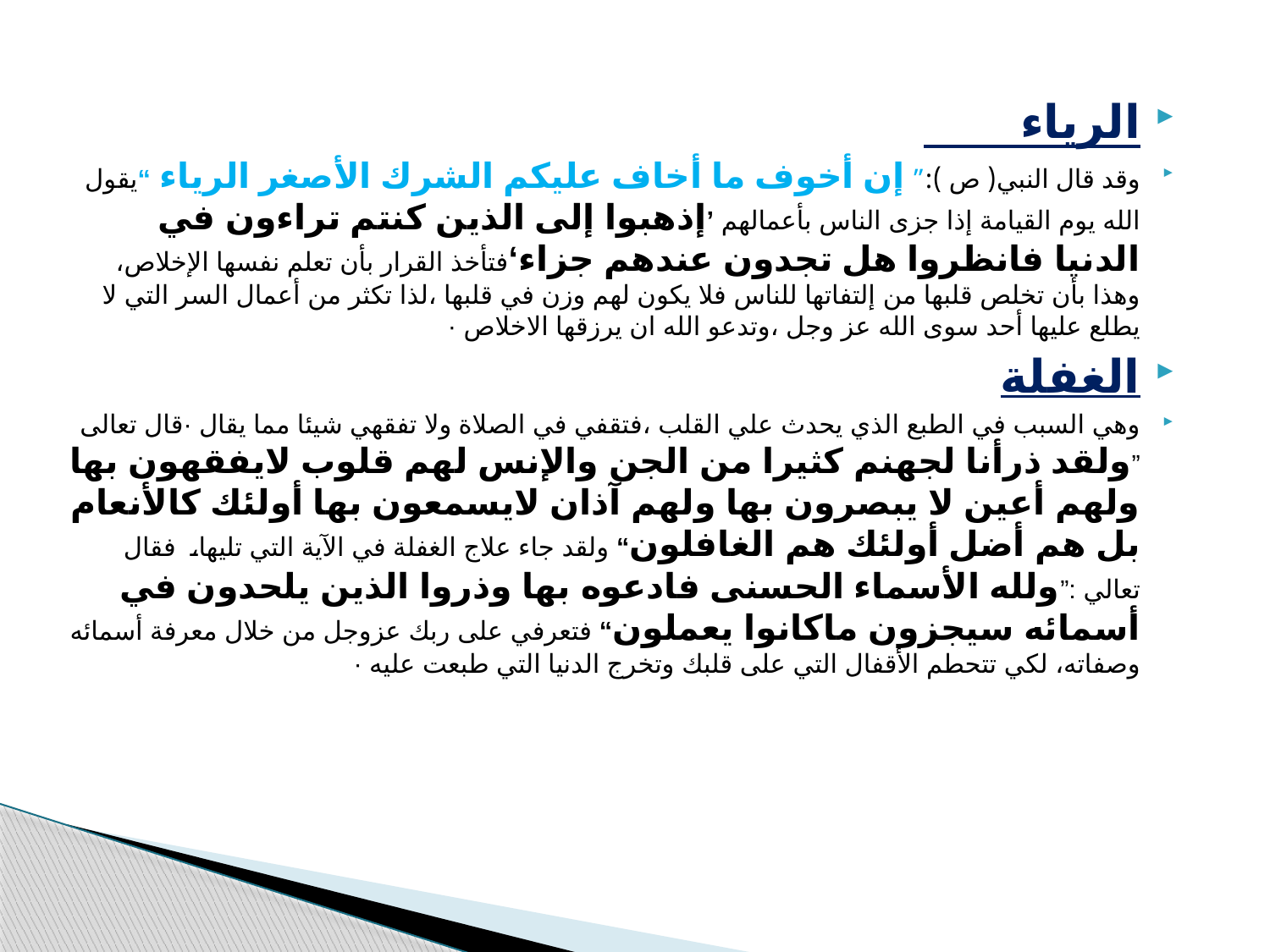

الرياء
وقد قال النبي( ص ):” إن أخوف ما أخاف عليكم الشرك الأصغر الرياء “يقول الله يوم القيامة إذا جزى الناس بأعمالهم ’إذهبوا إلى الذين كنتم تراءون في الدنيا فانظروا هل تجدون عندهم جزاء‘فتأخذ القرار بأن تعلم نفسها الإخلاص، وهذا بأن تخلص قلبها من إلتفاتها للناس فلا يكون لهم وزن في قلبها ،لذا تكثر من أعمال السر التي لا يطلع عليها أحد سوى الله عز وجل ،وتدعو الله ان يرزقها الاخلاص ·
الغفلة
وهي السبب في الطبع الذي يحدث علي القلب ،فتقفي في الصلاة ولا تفقهي شيئا مما يقال ·قال تعالى ”ولقد ذرأنا لجهنم كثيرا من الجن والإنس لهم قلوب لايفقهون بها ولهم أعين لا يبصرون بها ولهم آذان لايسمعون بها أولئك كالأنعام بل هم أضل أولئك هم الغافلون“ ولقد جاء علاج الغفلة في الآية التي تليها،  فقال تعالي :”ولله الأسماء الحسنى فادعوه بها وذروا الذين يلحدون في أسمائه سيجزون ماكانوا يعملون“ فتعرفي على ربك عزوجل من خلال معرفة أسمائه وصفاته، لكي تتحطم الأقفال التي على قلبك وتخرج الدنيا التي طبعت عليه ·